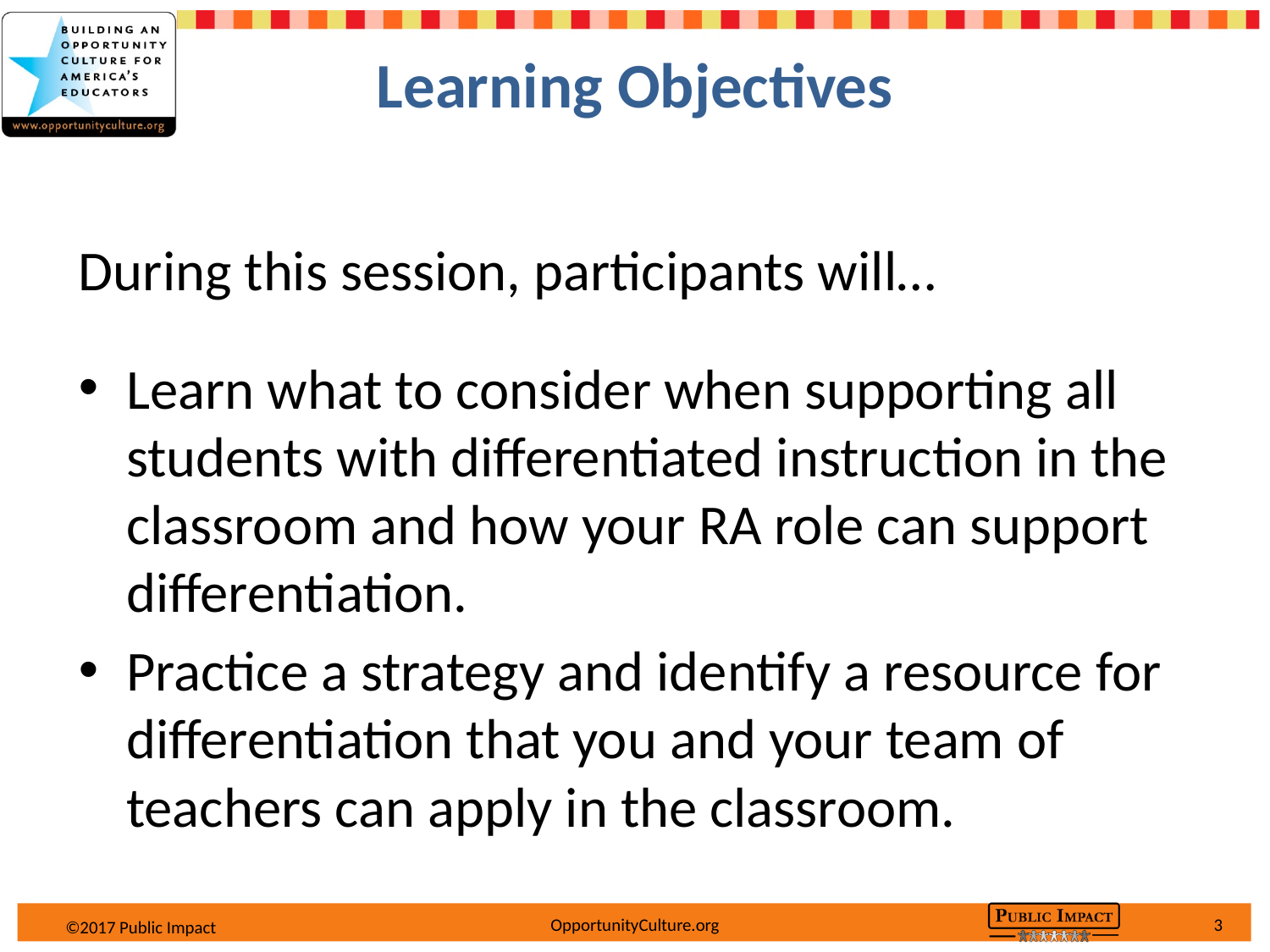

# Learning Objectives
During this session, participants will…

Learn what to consider when supporting all students with differentiated instruction in the classroom and how your RA role can support differentiation.
Practice a strategy and identify a resource for differentiation that you and your team of teachers can apply in the classroom.
©2017 Public Impact